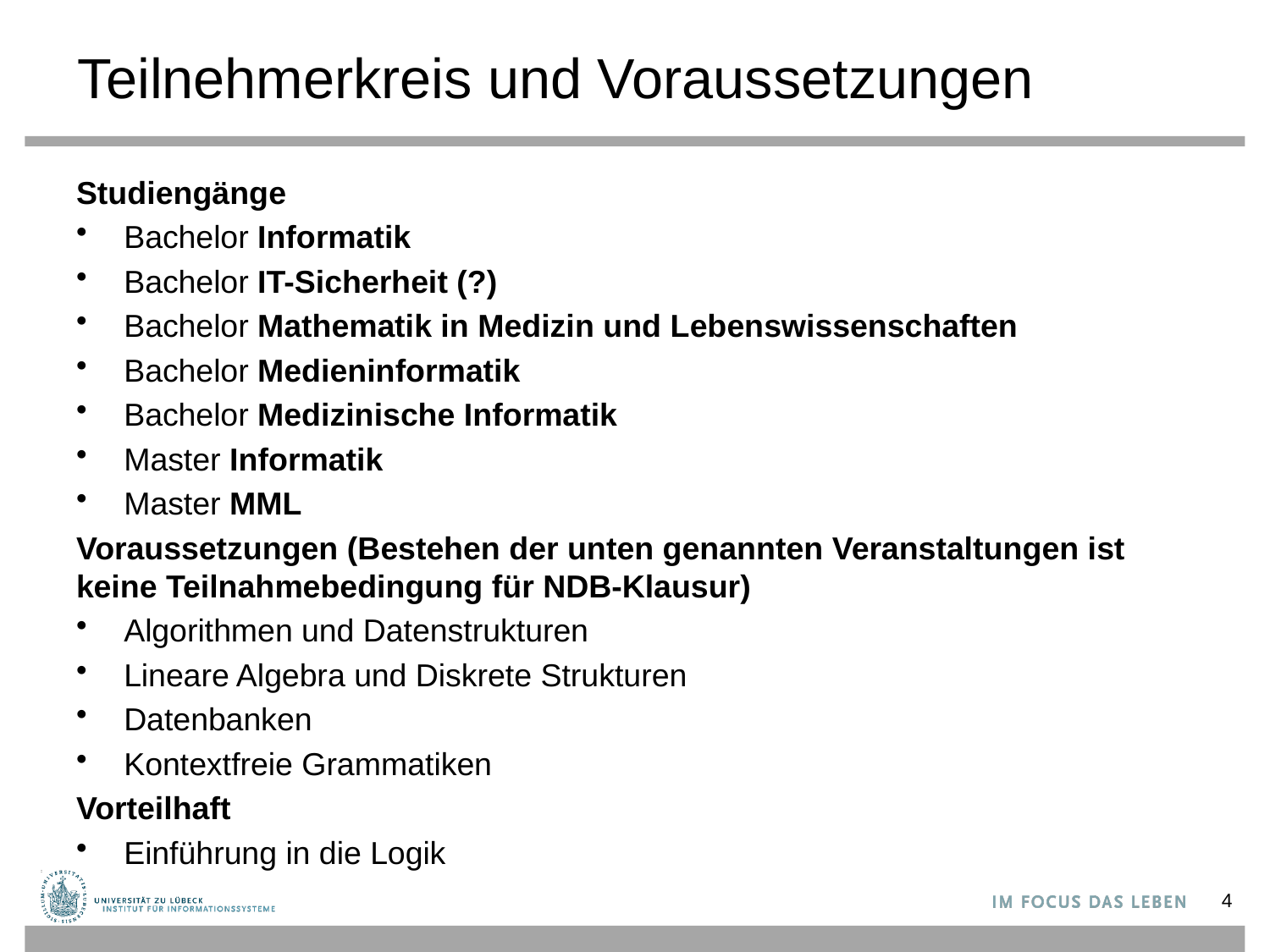

# Teilnehmerkreis und Voraussetzungen
Studiengänge
Bachelor Informatik
Bachelor IT-Sicherheit (?)
Bachelor Mathematik in Medizin und Lebenswissenschaften
Bachelor Medieninformatik
Bachelor Medizinische Informatik
Master Informatik
Master MML
Voraussetzungen (Bestehen der unten genannten Veranstaltungen ist keine Teilnahmebedingung für NDB-Klausur)
Algorithmen und Datenstrukturen
Lineare Algebra und Diskrete Strukturen
Datenbanken
Kontextfreie Grammatiken
Vorteilhaft
Einführung in die Logik
4